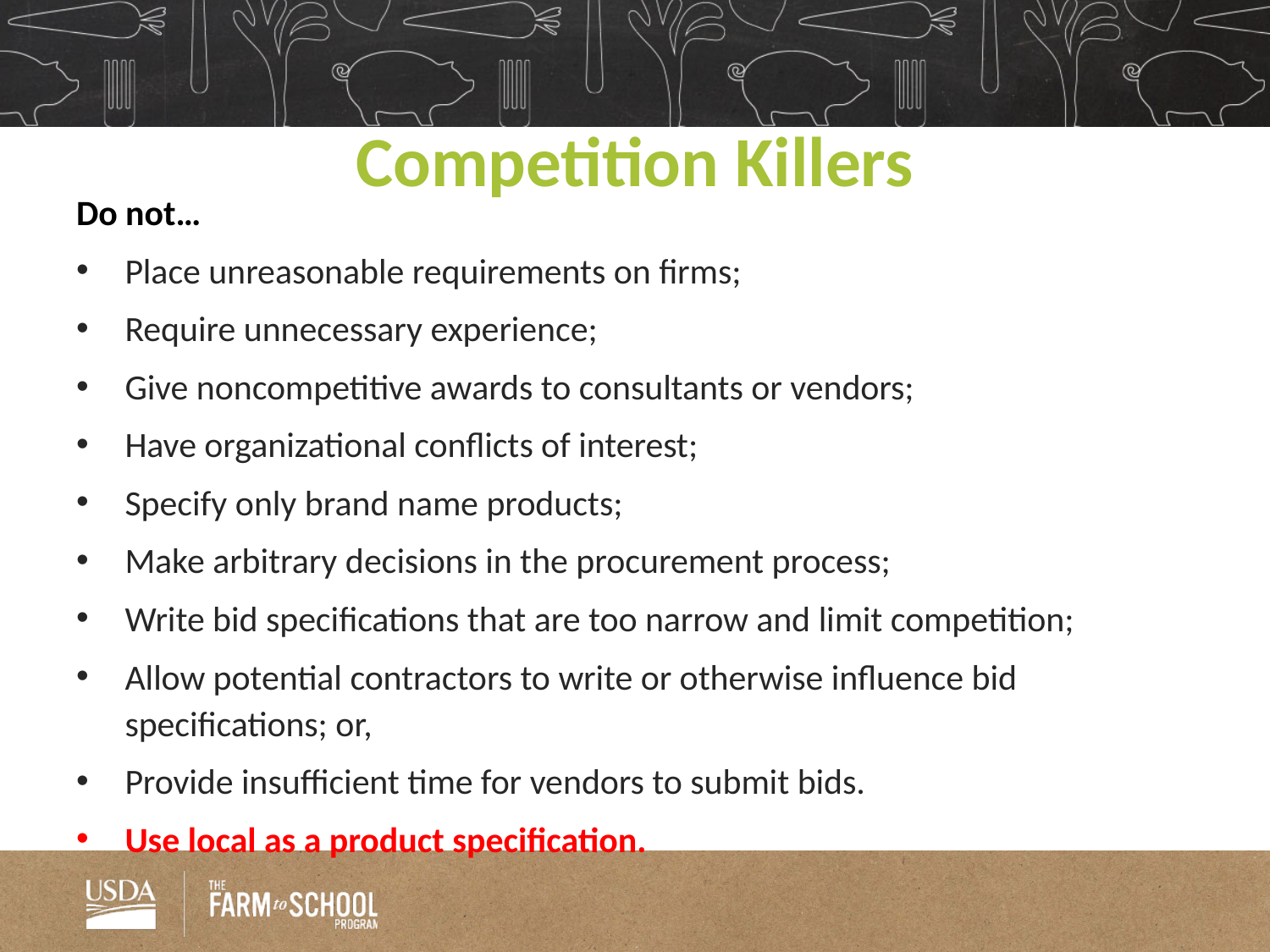

# Competition Killers
Do not…
Place unreasonable requirements on firms;
Require unnecessary experience;
Give noncompetitive awards to consultants or vendors;
Have organizational conflicts of interest;
Specify only brand name products;
Make arbitrary decisions in the procurement process;
Write bid specifications that are too narrow and limit competition;
Allow potential contractors to write or otherwise influence bid specifications; or,
Provide insufficient time for vendors to submit bids.
Use local as a product specification.